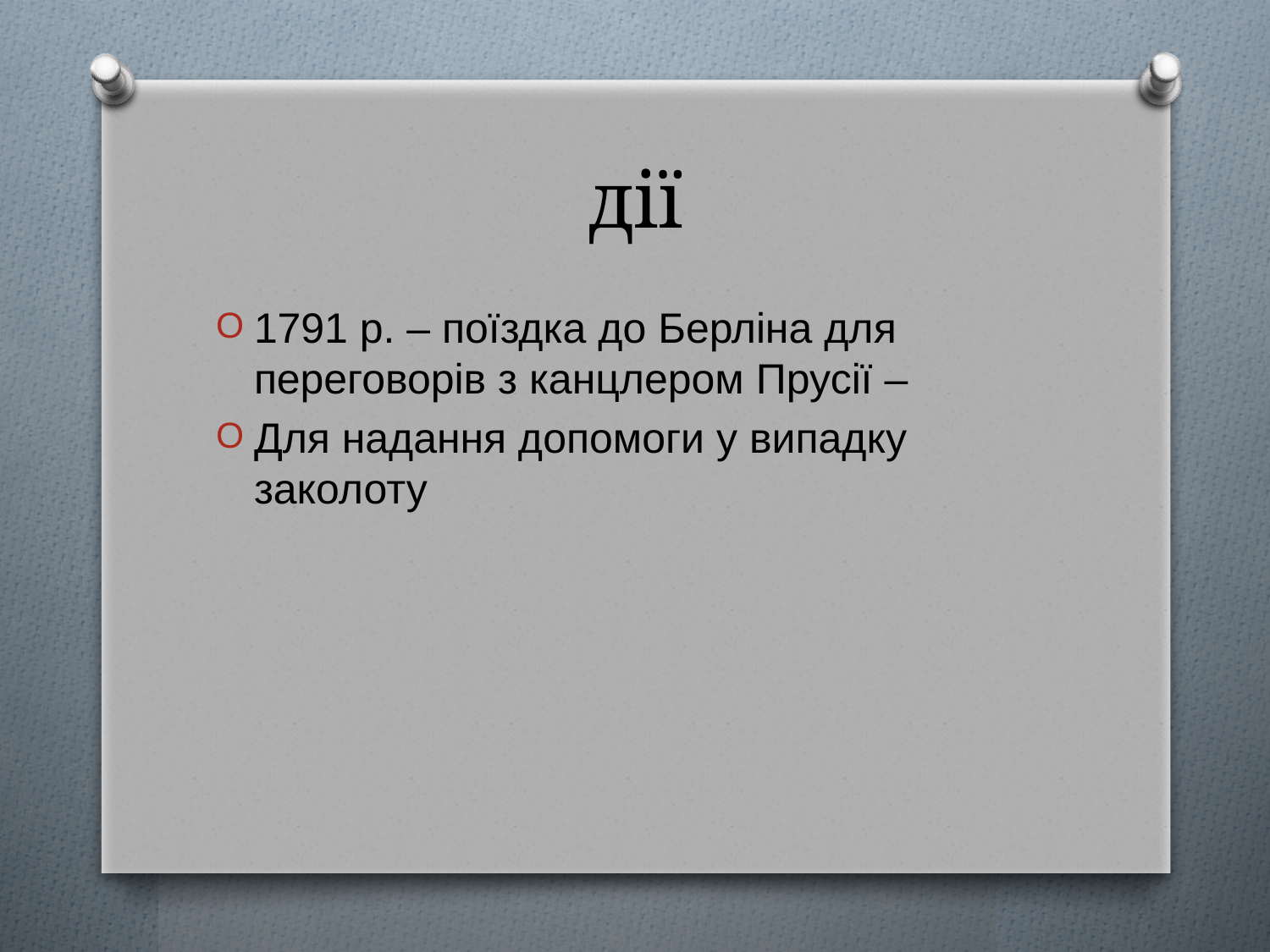

# дії
1791 р. – поїздка до Берліна для переговорів з канцлером Прусії –
Для надання допомоги у випадку заколоту